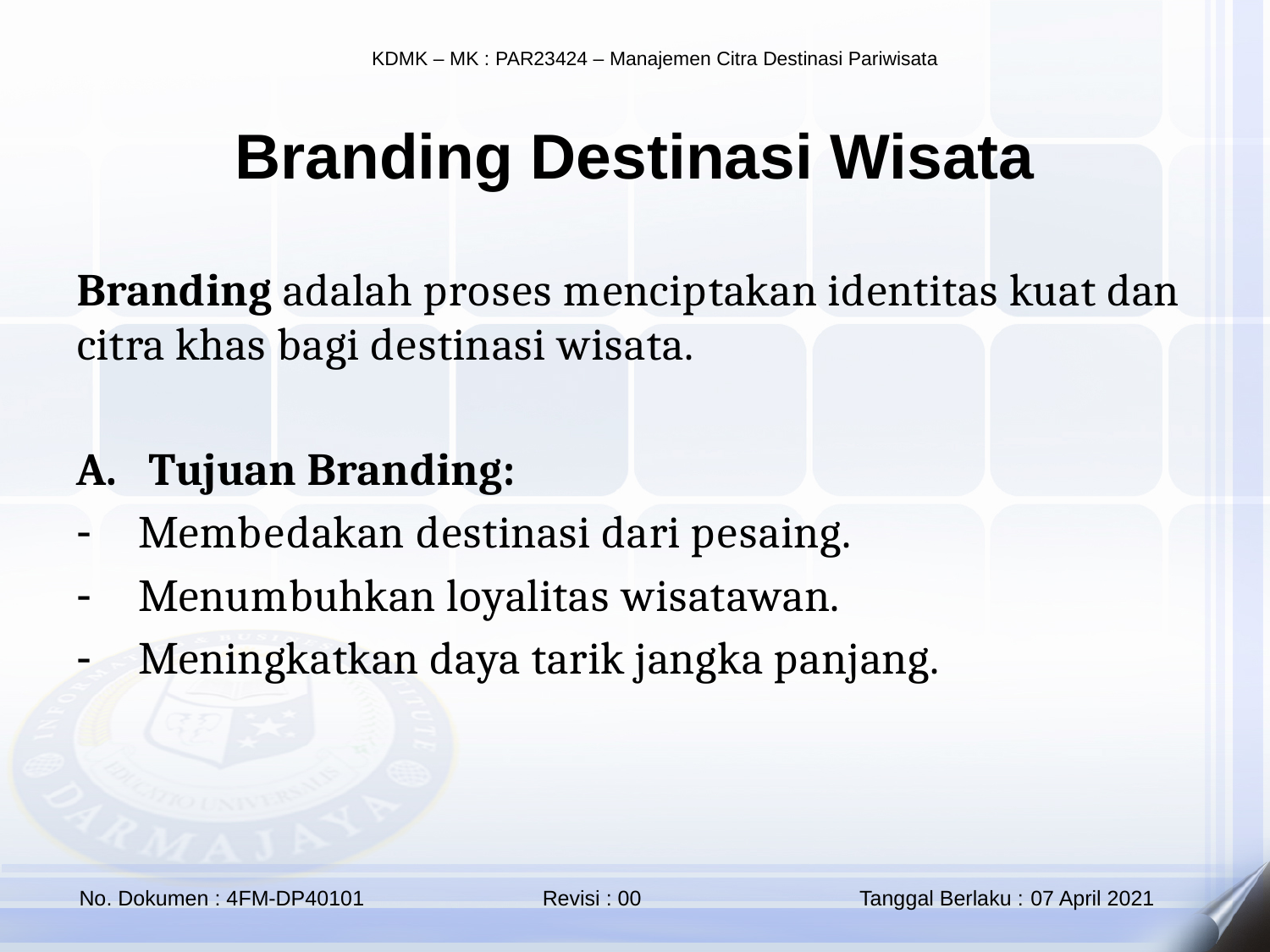

Branding Destinasi Wisata
Branding adalah proses menciptakan identitas kuat dan citra khas bagi destinasi wisata.

Tujuan Branding:
Membedakan destinasi dari pesaing.
Menumbuhkan loyalitas wisatawan.
Meningkatkan daya tarik jangka panjang.